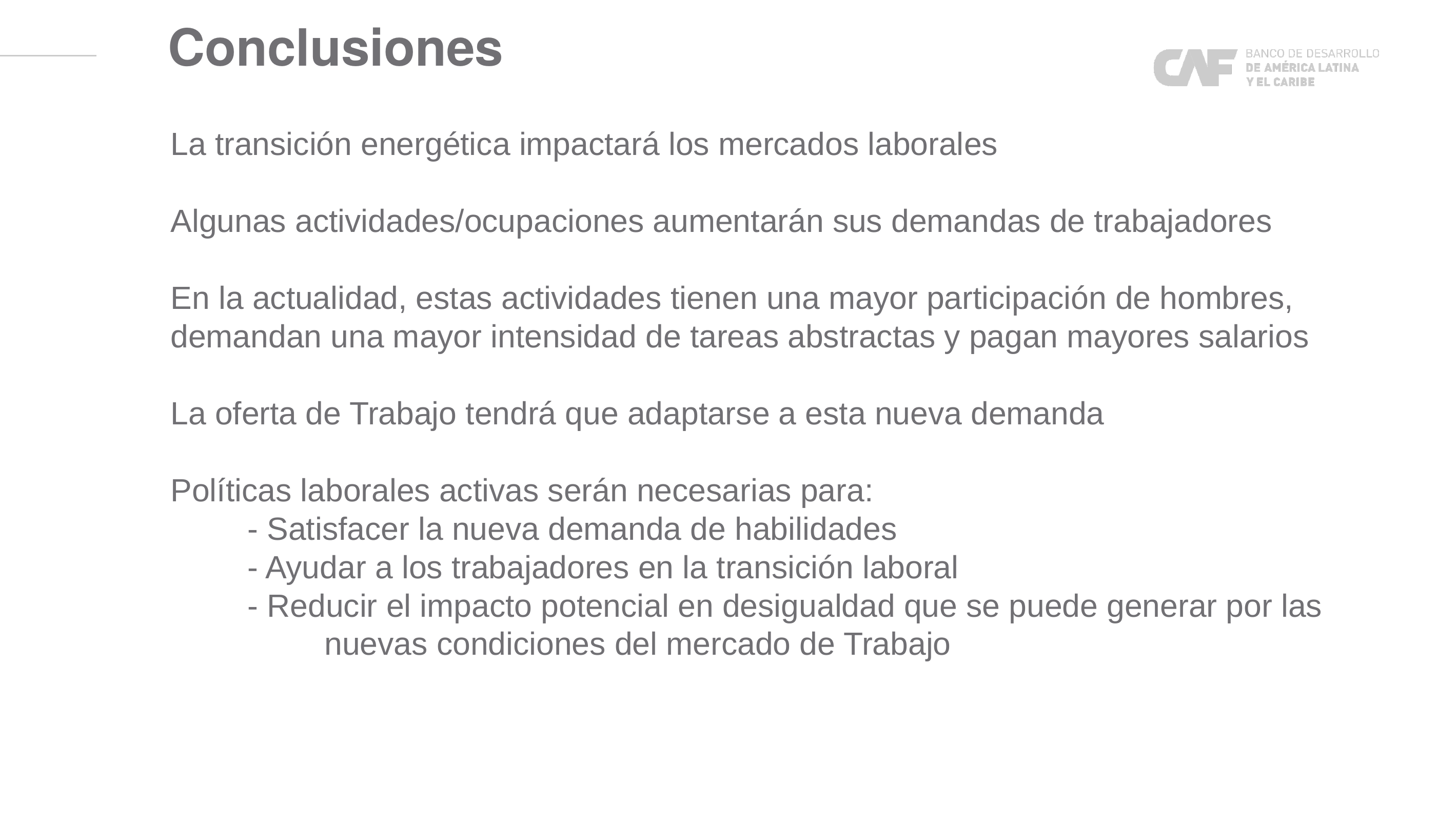

Conclusiones
La transición energética impactará los mercados laborales

Algunas actividades/ocupaciones aumentarán sus demandas de trabajadores

En la actualidad, estas actividades tienen una mayor participación de hombres, demandan una mayor intensidad de tareas abstractas y pagan mayores salarios

La oferta de Trabajo tendrá que adaptarse a esta nueva demanda

Políticas laborales activas serán necesarias para:
	- Satisfacer la nueva demanda de habilidades
	- Ayudar a los trabajadores en la transición laboral
	- Reducir el impacto potencial en desigualdad que se puede generar por las 	       	nuevas condiciones del mercado de Trabajo